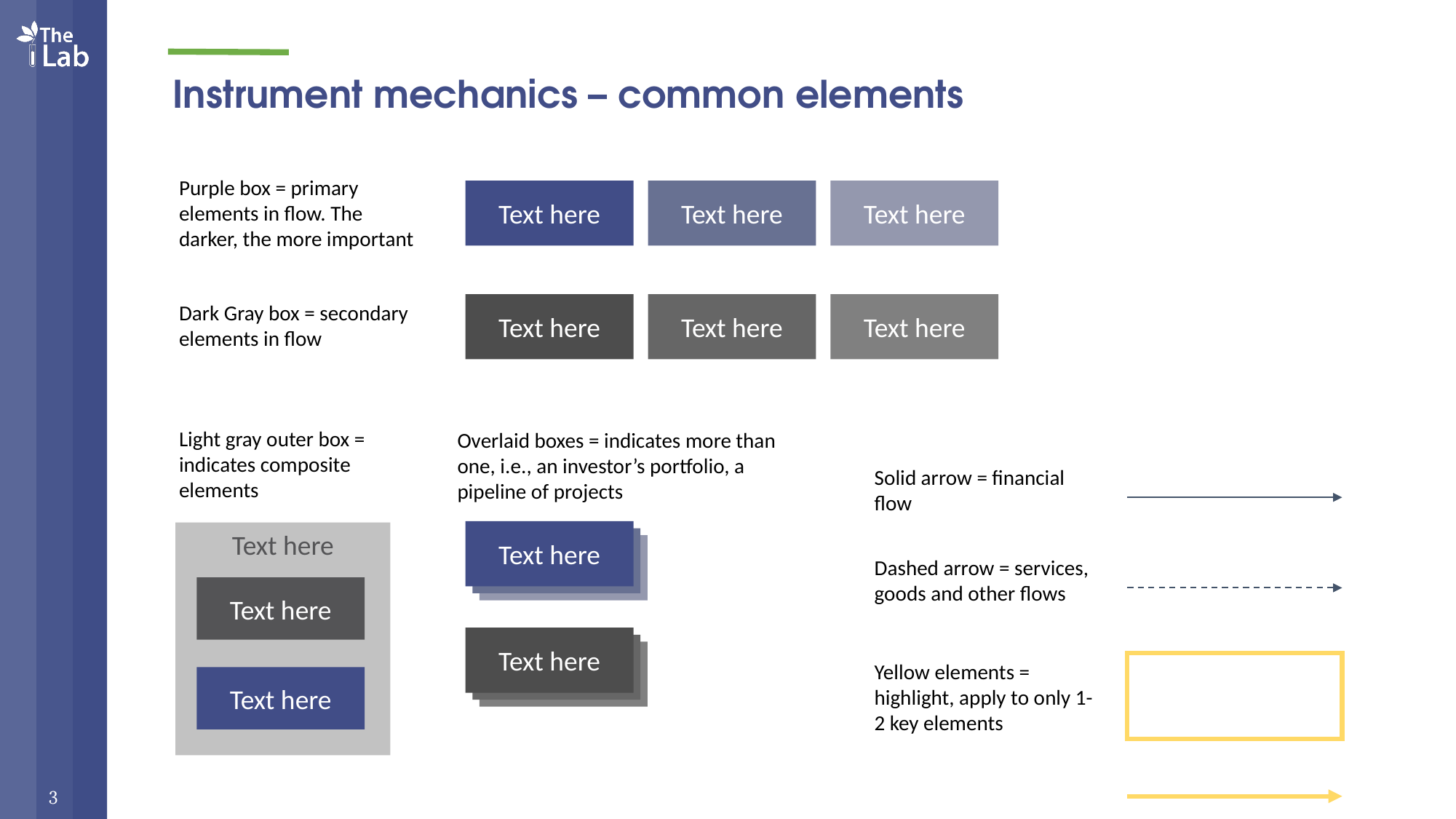

Instrument mechanics – common elements
Purple box = primary elements in flow. The darker, the more important
Text here
Text here
Text here
Dark Gray box = secondary elements in flow
Text here
Text here
Text here
Light gray outer box = indicates composite elements
Text here
Text here
Text here
Overlaid boxes = indicates more than one, i.e., an investor’s portfolio, a pipeline of projects
Solid arrow = financial flow
Text here
Text here
Text here
Dashed arrow = services, goods and other flows
Text here
Text here
Text here
Yellow elements = highlight, apply to only 1-2 key elements